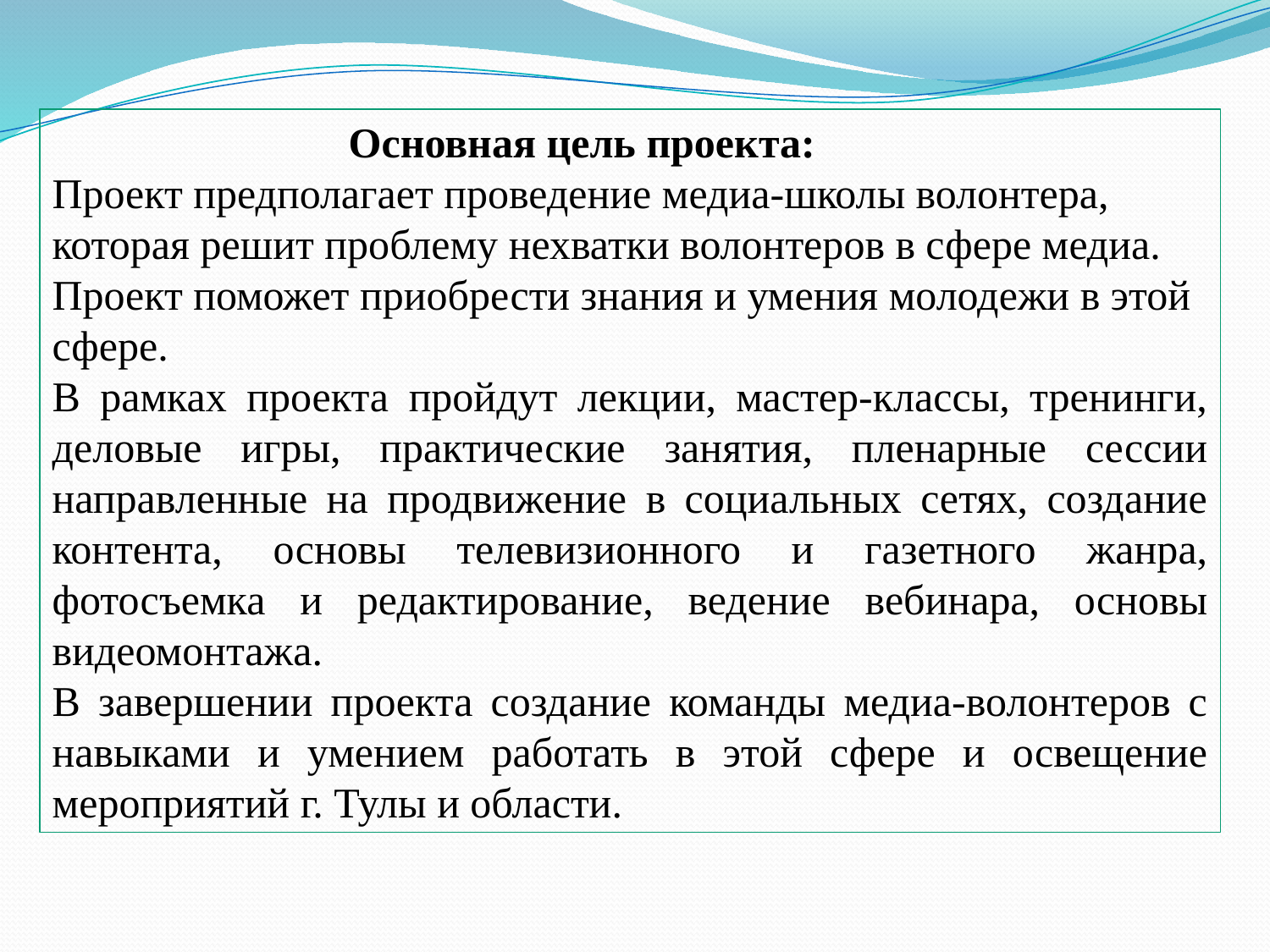

Основная цель проекта:
Проект предполагает проведение медиа-школы волонтера, которая решит проблему нехватки волонтеров в сфере медиа. Проект поможет приобрести знания и умения молодежи в этой сфере.
В рамках проекта пройдут лекции, мастер-классы, тренинги, деловые игры, практические занятия, пленарные сессии направленные на продвижение в социальных сетях, создание контента, основы телевизионного и газетного жанра, фотосъемка и редактирование, ведение вебинара, основы видеомонтажа.
В завершении проекта создание команды медиа-волонтеров с навыками и умением работать в этой сфере и освещение мероприятий г. Тулы и области.